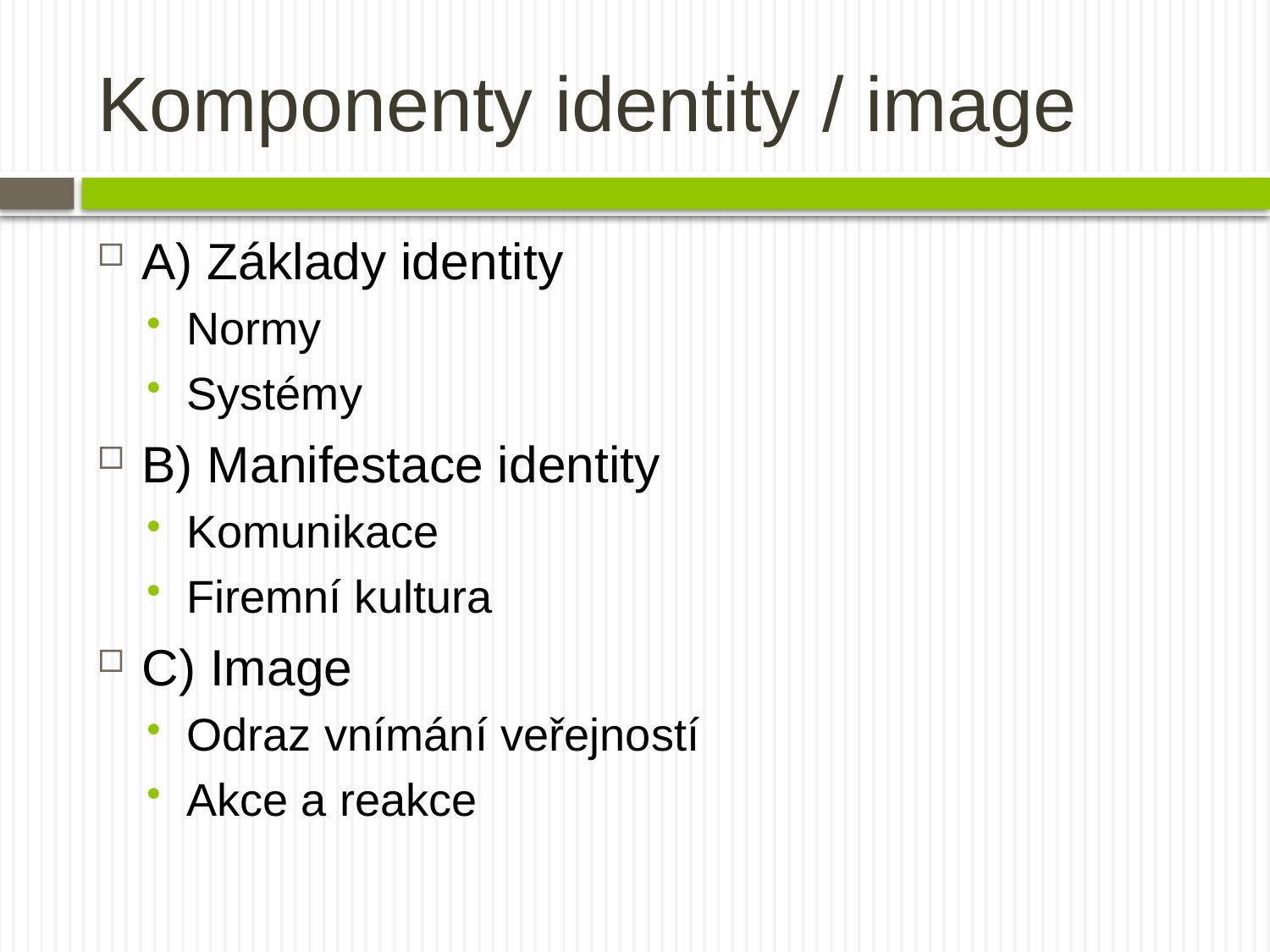

# Komponenty identity / image
A) Základy identity
Normy
Systémy
B) Manifestace identity
Komunikace
Firemní kultura
C) Image
Odraz vnímání veřejností
Akce a reakce